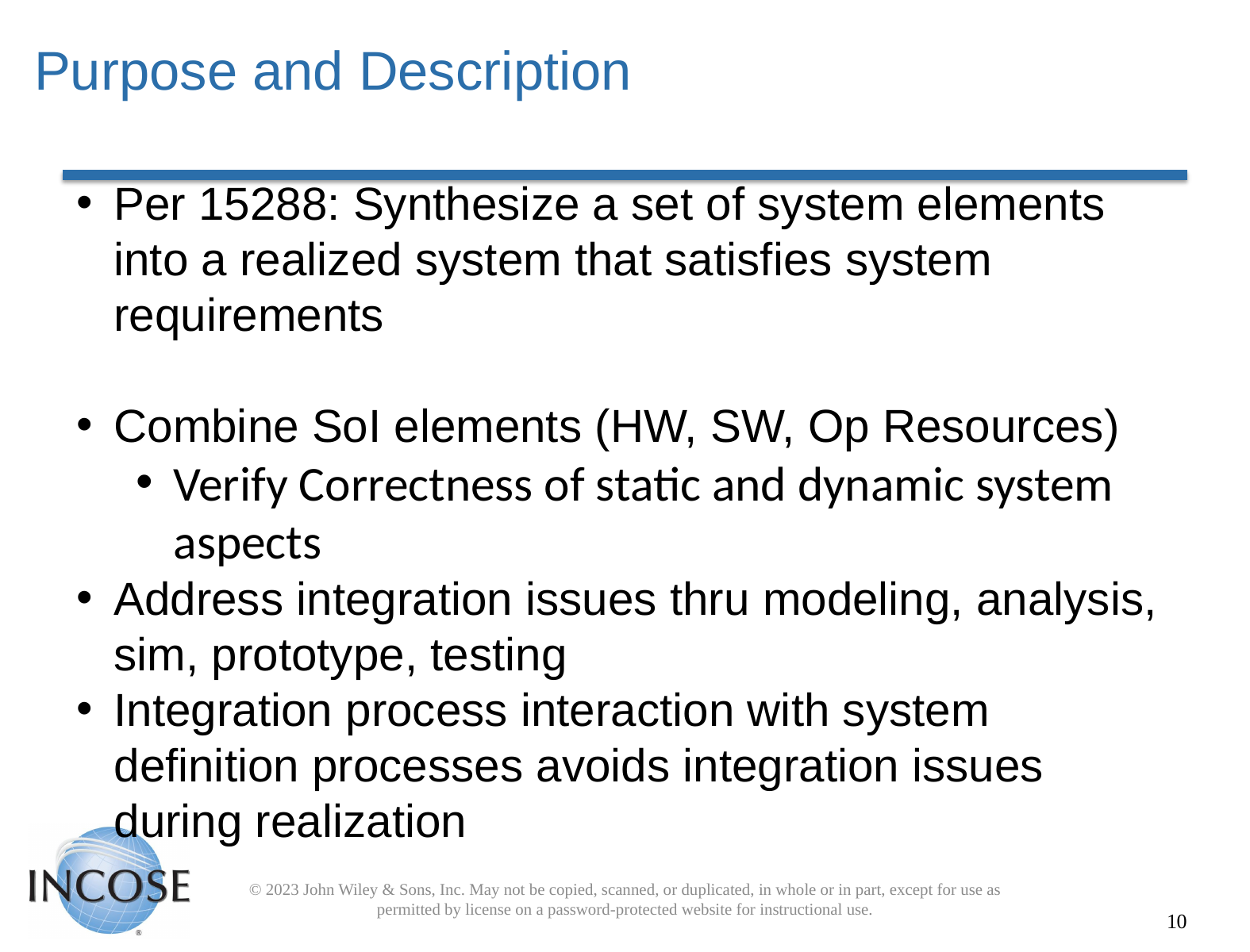

# Purpose and Description
Per 15288: Synthesize a set of system elements into a realized system that satisfies system requirements

Combine SoI elements (HW, SW, Op Resources)
Verify Correctness of static and dynamic system aspects
Address integration issues thru modeling, analysis, sim, prototype, testing
Integration process interaction with system definition processes avoids integration issues during realization
© 2023 John Wiley & Sons, Inc. May not be copied, scanned, or duplicated, in whole or in part, except for use as permitted by license on a password-protected website for instructional use.

10